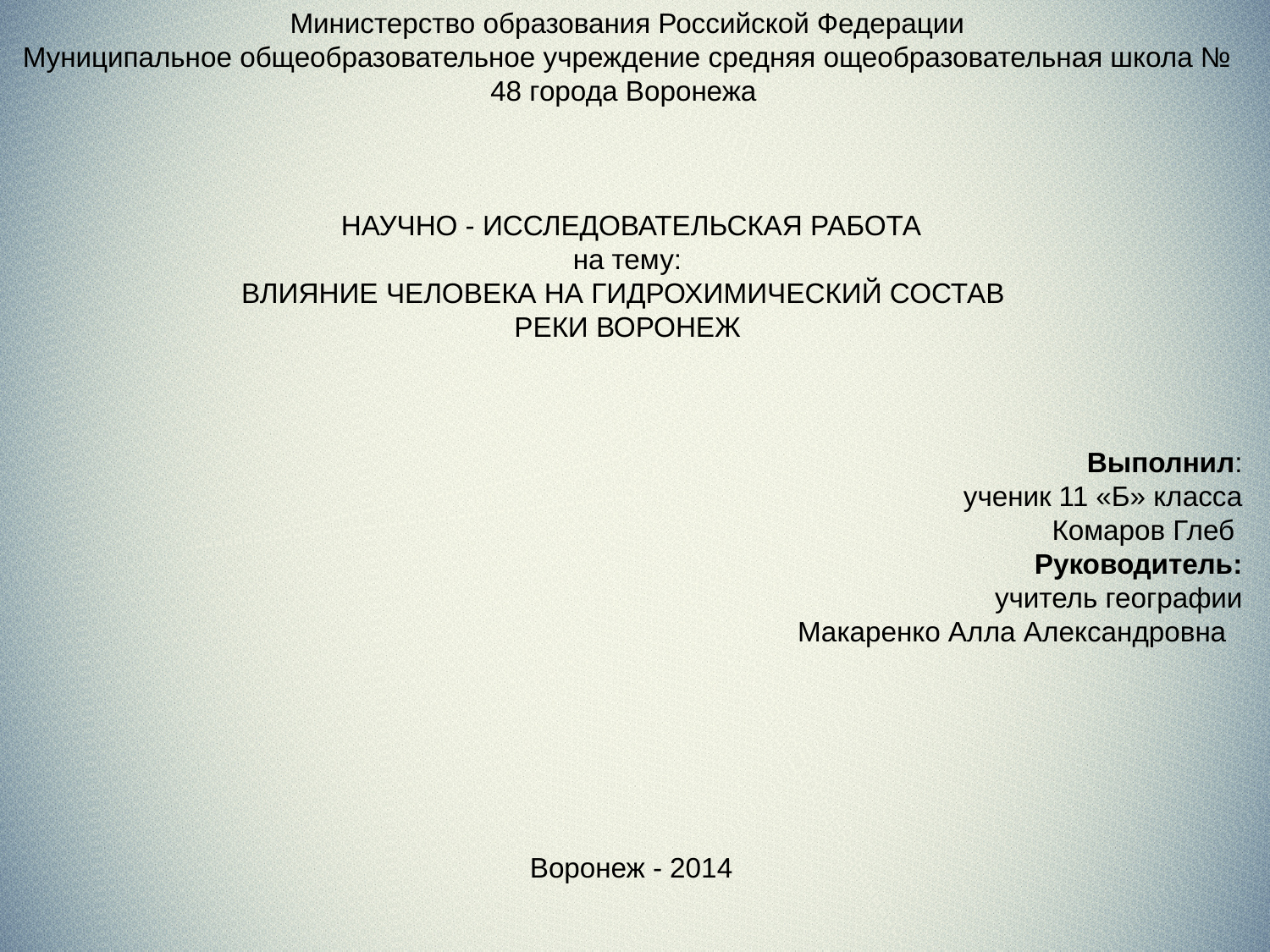

Министерство образования Российской Федерации
Муниципальное общеобразовательное учреждение средняя ощеобразовательная школа № 48 города Воронежа

 НАУЧНО - ИССЛЕДОВАТЕЛЬСКАЯ РАБОТА
на тему:
ВЛИЯНИЕ ЧЕЛОВЕКА НА ГИДРОХИМИЧЕСКИЙ СОСТАВ
РЕКИ ВОРОНЕЖ

 Выполнил:
 ученик 11 «Б» класса
Комаров Глеб
Руководитель:
 учитель географии
Макаренко Алла Александровна

 Воронеж - 2014